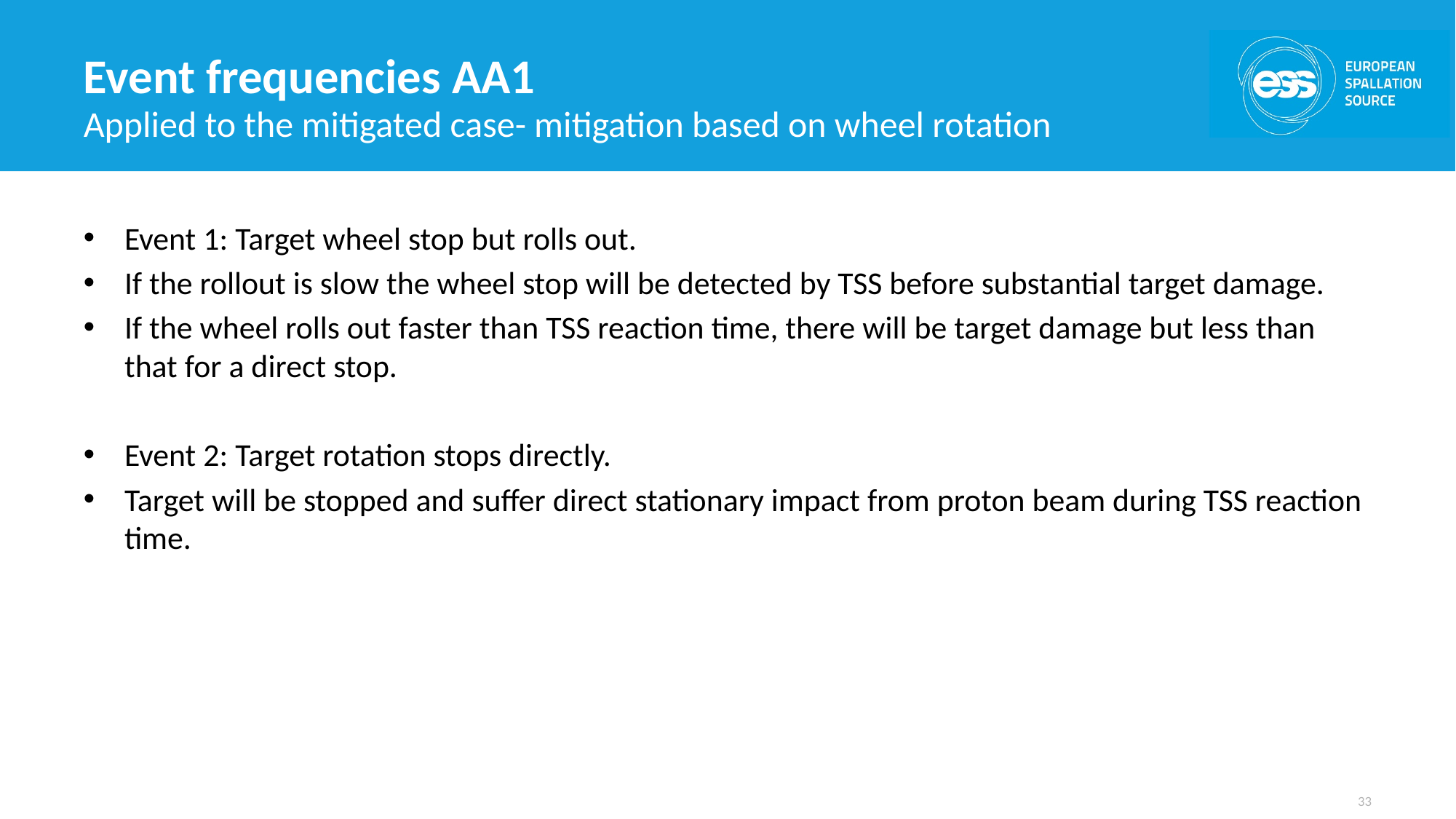

# Event frequencies AA1
Applied to the mitigated case- mitigation based on wheel rotation
Event 1: Target wheel stop but rolls out.
If the rollout is slow the wheel stop will be detected by TSS before substantial target damage.
If the wheel rolls out faster than TSS reaction time, there will be target damage but less than that for a direct stop.

Event 2: Target rotation stops directly.
Target will be stopped and suffer direct stationary impact from proton beam during TSS reaction time.

33